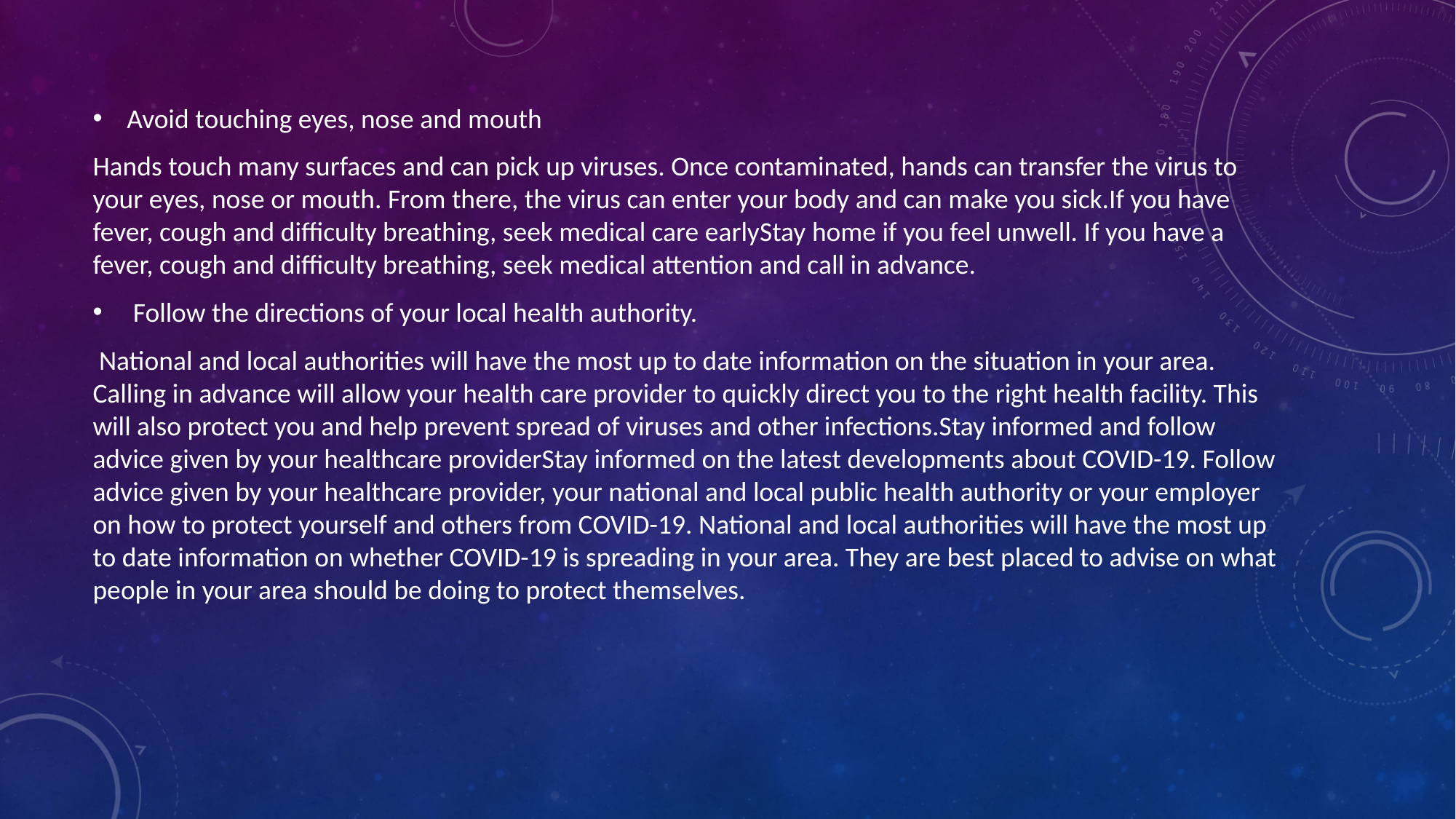

Avoid touching eyes, nose and mouth
Hands touch many surfaces and can pick up viruses. Once contaminated, hands can transfer the virus to your eyes, nose or mouth. From there, the virus can enter your body and can make you sick.If you have fever, cough and difficulty breathing, seek medical care earlyStay home if you feel unwell. If you have a fever, cough and difficulty breathing, seek medical attention and call in advance.
 Follow the directions of your local health authority.
 National and local authorities will have the most up to date information on the situation in your area. Calling in advance will allow your health care provider to quickly direct you to the right health facility. This will also protect you and help prevent spread of viruses and other infections.Stay informed and follow advice given by your healthcare providerStay informed on the latest developments about COVID-19. Follow advice given by your healthcare provider, your national and local public health authority or your employer on how to protect yourself and others from COVID-19. National and local authorities will have the most up to date information on whether COVID-19 is spreading in your area. They are best placed to advise on what people in your area should be doing to protect themselves.